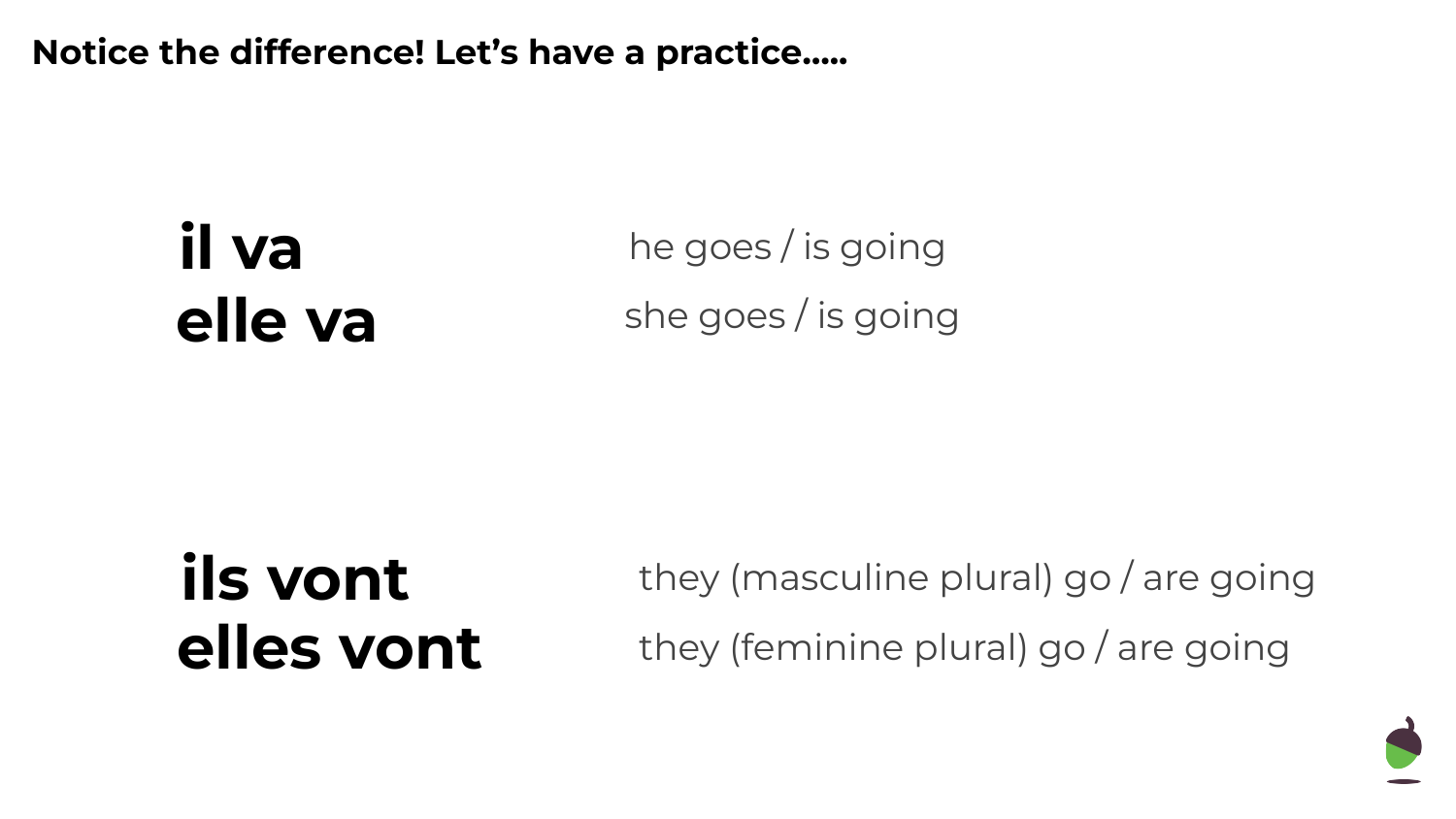

Notice the difference! Let’s have a practice…..
       il va
elle va
he goes / is going
she goes / is going
ils vont
they (masculine plural) go / are going
elles vont
they (feminine plural) go / are going